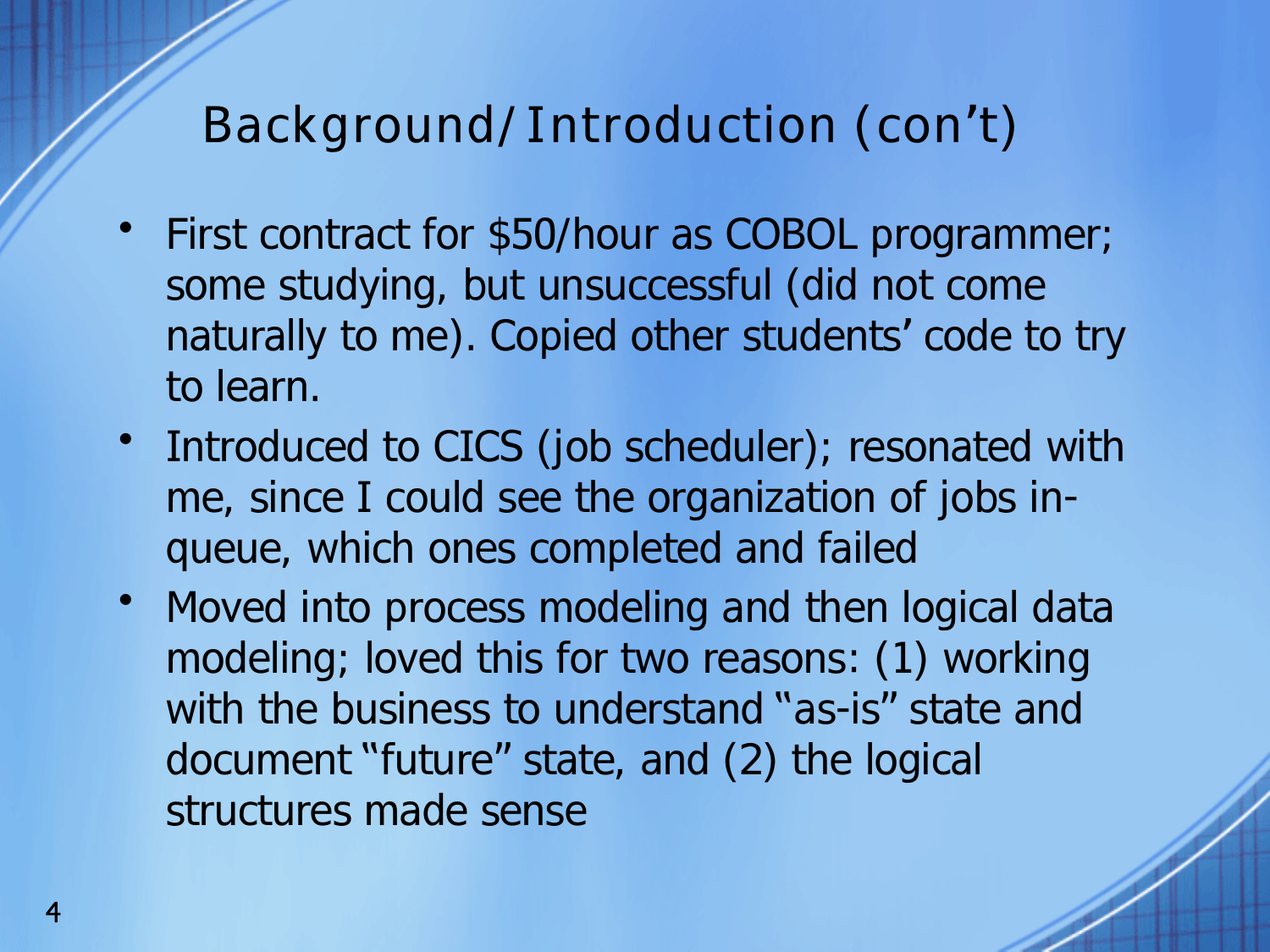

# Background/Introduction (con’t)
First contract for $50/hour as COBOL programmer; some studying, but unsuccessful (did not come naturally to me). Copied other students’ code to try to learn.
Introduced to CICS (job scheduler); resonated with me, since I could see the organization of jobs in-queue, which ones completed and failed
Moved into process modeling and then logical data modeling; loved this for two reasons: (1) working with the business to understand “as-is” state and document “future” state, and (2) the logical structures made sense
4